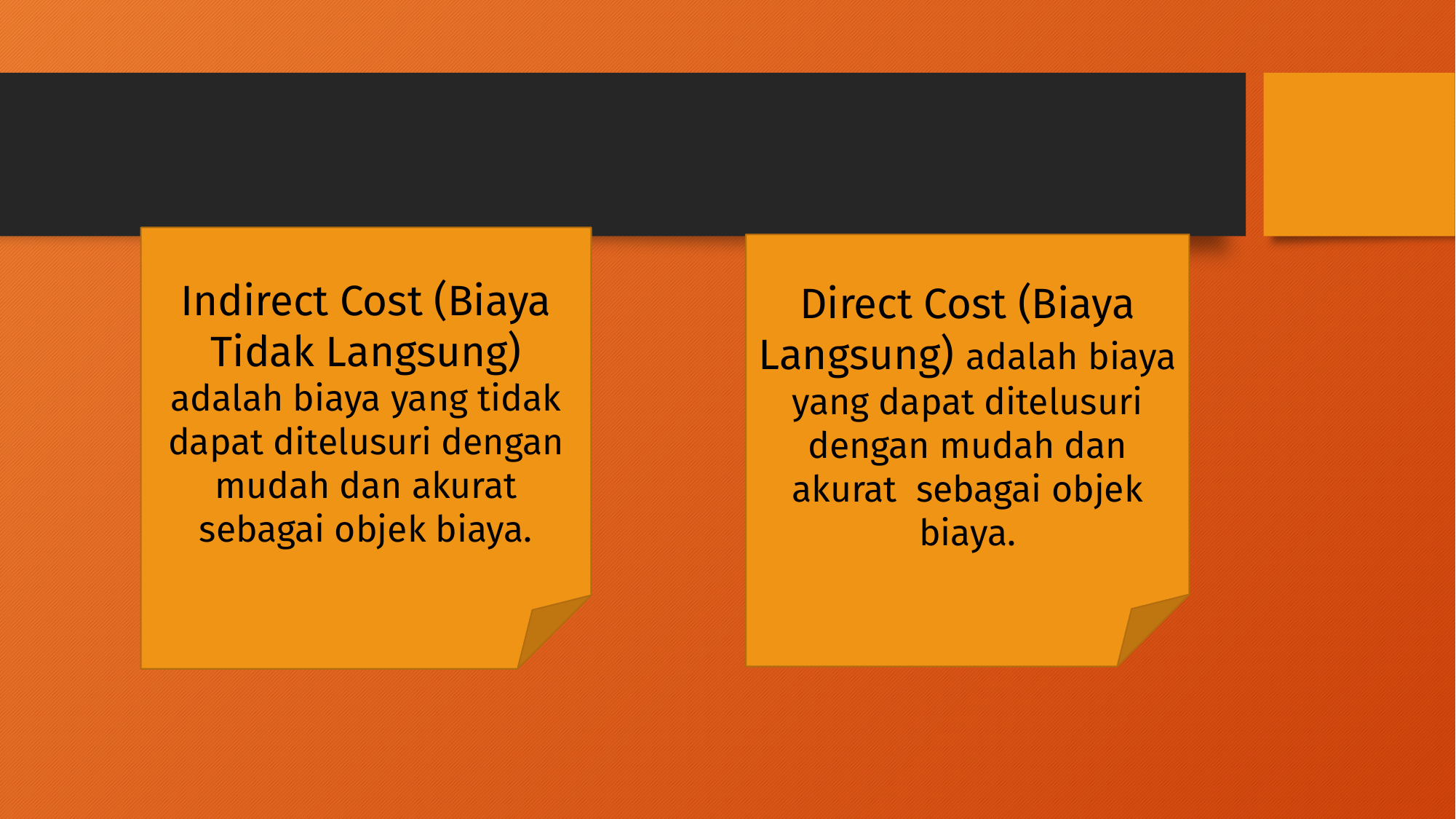

Indirect Cost (Biaya Tidak Langsung) adalah biaya yang tidak dapat ditelusuri dengan mudah dan akurat sebagai objek biaya.
Direct Cost (Biaya Langsung) adalah biaya yang dapat ditelusuri dengan mudah dan akurat  sebagai objek biaya.